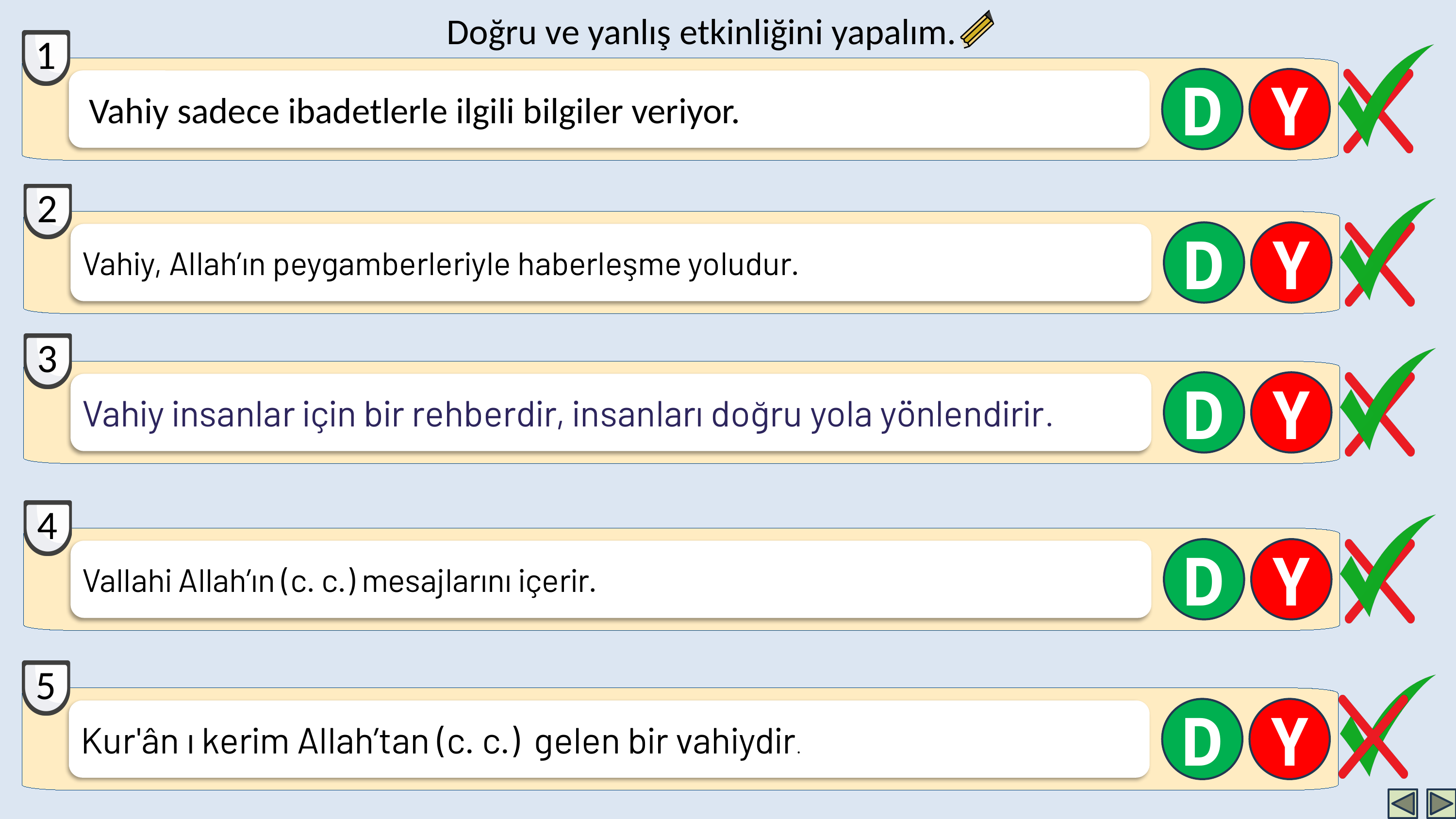

Doğru ve yanlış etkinliğini yapalım.

1

 Vahiy sadece ibadetlerle ilgili bilgiler veriyor.

D
Y

2

D
Y
Vahiy, Allah’ın peygamberleriyle haberleşme yoludur.

3

D
Y
Vahiy insanlar için bir rehberdir, insanları doğru yola yönlendirir.

4

D
Y
Vallahi Allah’ın (c. c.) mesajlarını içerir.

5

D
Y
Kur'ân ı kerim Allah’tan (c. c.)  gelen bir vahiydir.